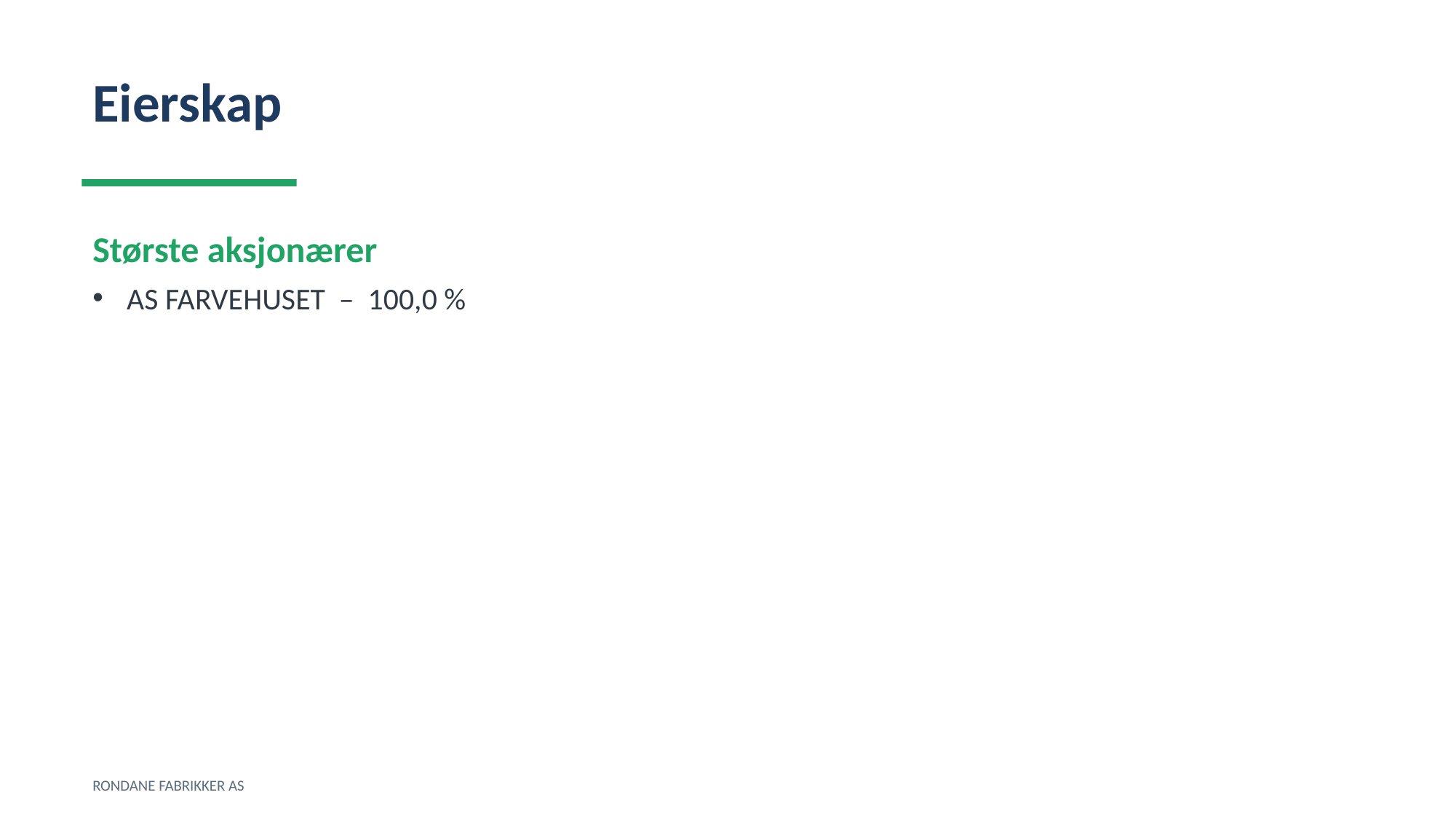

Eierskap

Største aksjonærer
AS FARVEHUSET  –  100,0 %
RONDANE FABRIKKER AS